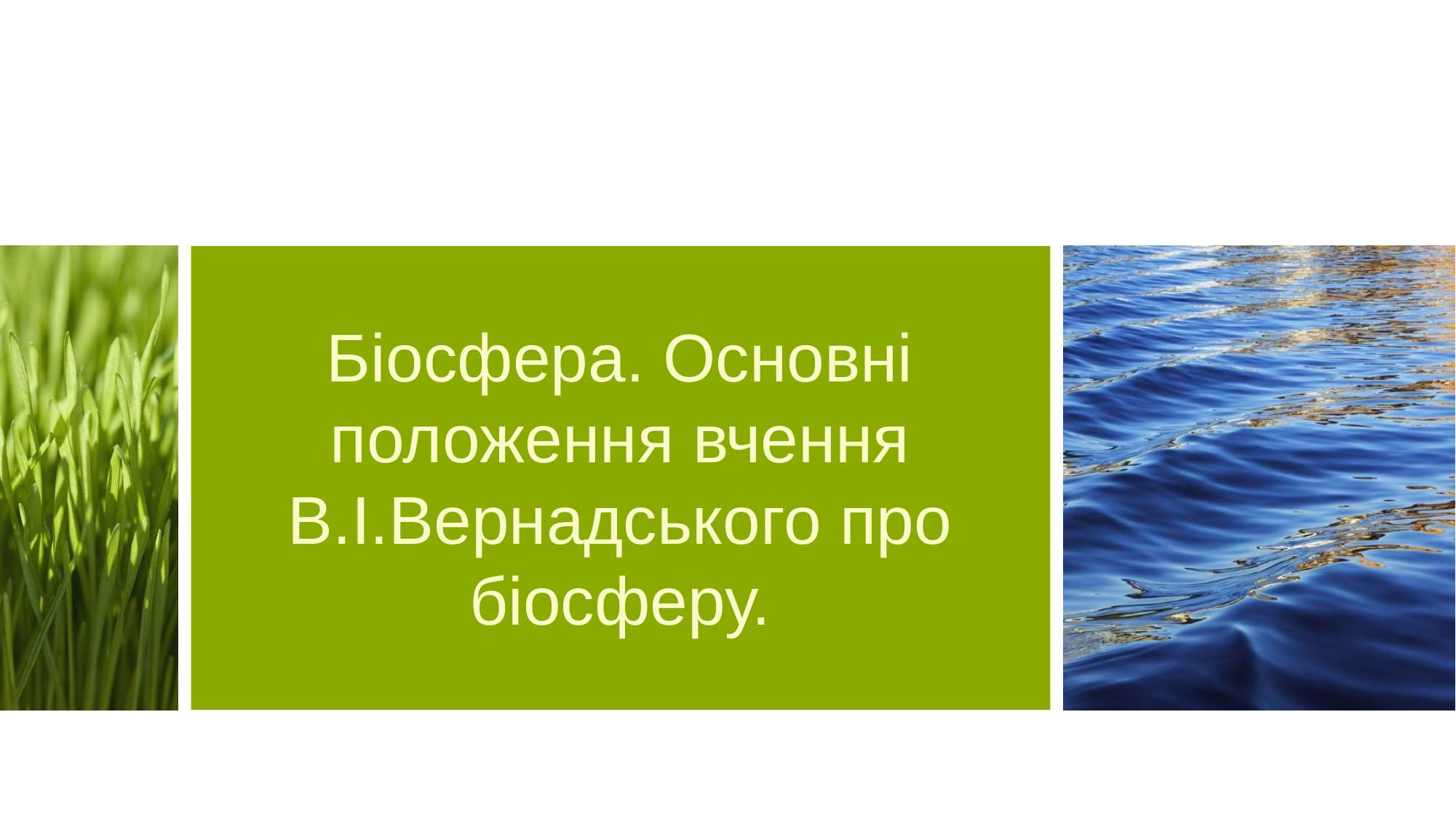

# Біосфера. Основні положення вчення В.І.Вернадського про біосферу.